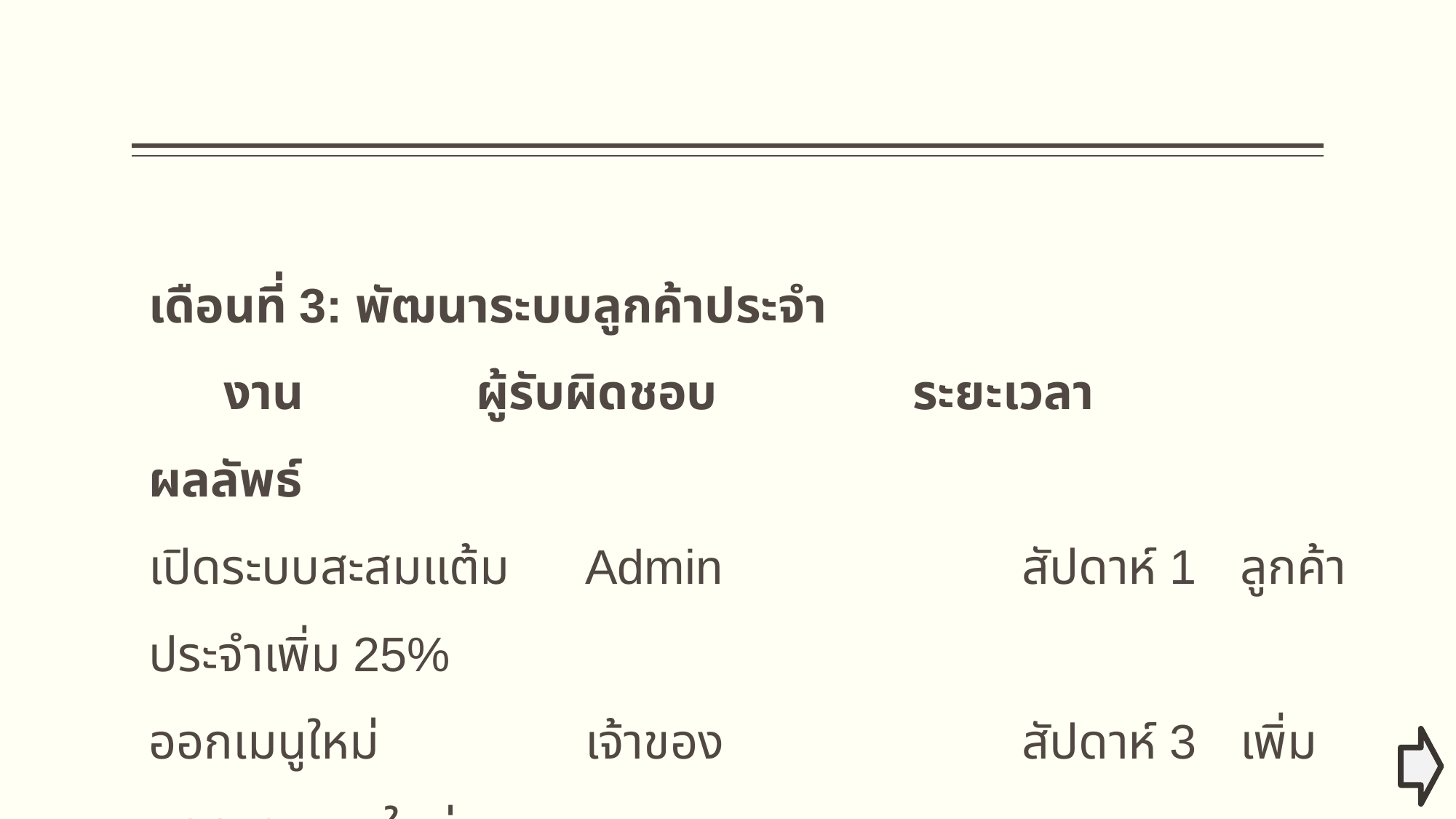

เดือนที่ 3: พัฒนาระบบลูกค้าประจำ
      งาน		ผู้รับผิดชอบ		ระยะเวลา		ผลลัพธ์
เปิดระบบสะสมแต้ม	Admin			สัปดาห์ 1	ลูกค้าประจำเพิ่ม 25%
ออกเมนูใหม่		เจ้าของ			สัปดาห์ 3	เพิ่มยอดขายเมนูใหม่